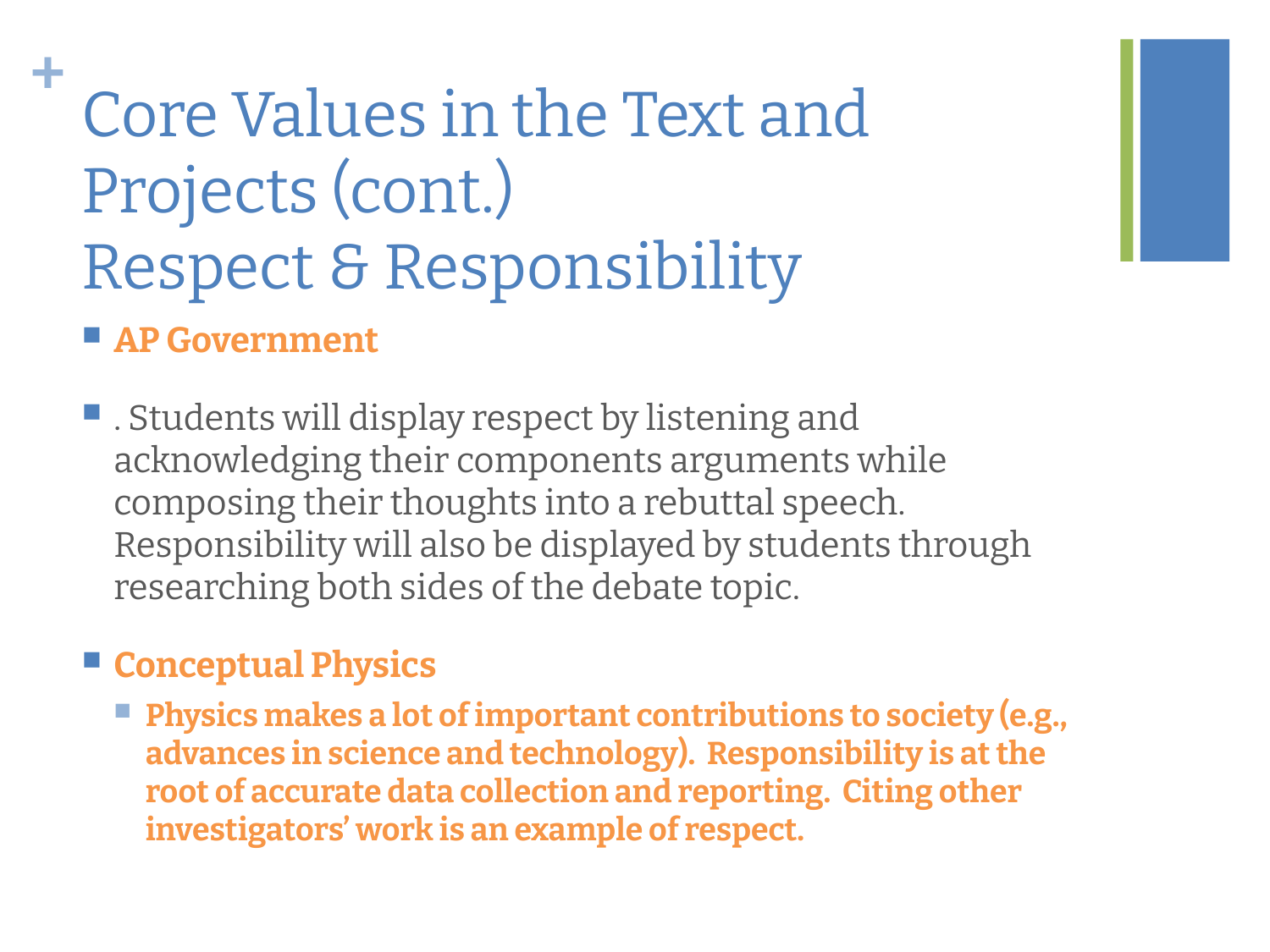

# Core Values in the Text and Projects (cont.) Respect & Responsibility
AP Government
. Students will display respect by listening and acknowledging their components arguments while composing their thoughts into a rebuttal speech. Responsibility will also be displayed by students through researching both sides of the debate topic.
Conceptual Physics
Physics makes a lot of important contributions to society (e.g., advances in science and technology).  Responsibility is at the root of accurate data collection and reporting.  Citing other investigators’ work is an example of respect.